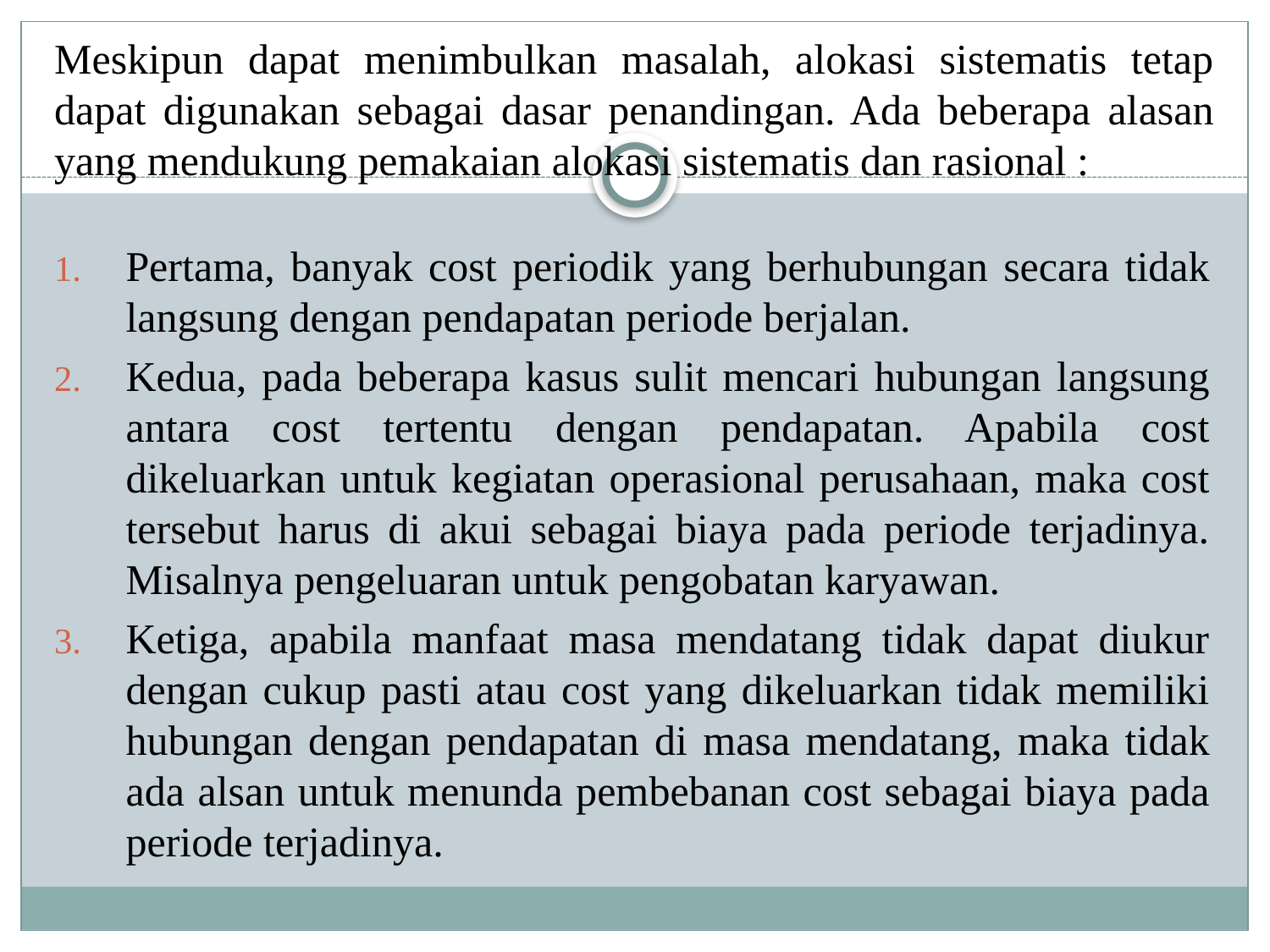

# Meskipun dapat menimbulkan masalah, alokasi sistematis tetap dapat digunakan sebagai dasar penandingan. Ada beberapa alasan yang mendukung pemakaian alokasi sistematis dan rasional :
Pertama, banyak cost periodik yang berhubungan secara tidak langsung dengan pendapatan periode berjalan.
Kedua, pada beberapa kasus sulit mencari hubungan langsung antara cost tertentu dengan pendapatan. Apabila cost dikeluarkan untuk kegiatan operasional perusahaan, maka cost tersebut harus di akui sebagai biaya pada periode terjadinya. Misalnya pengeluaran untuk pengobatan karyawan.
Ketiga, apabila manfaat masa mendatang tidak dapat diukur dengan cukup pasti atau cost yang dikeluarkan tidak memiliki hubungan dengan pendapatan di masa mendatang, maka tidak ada alsan untuk menunda pembebanan cost sebagai biaya pada periode terjadinya.